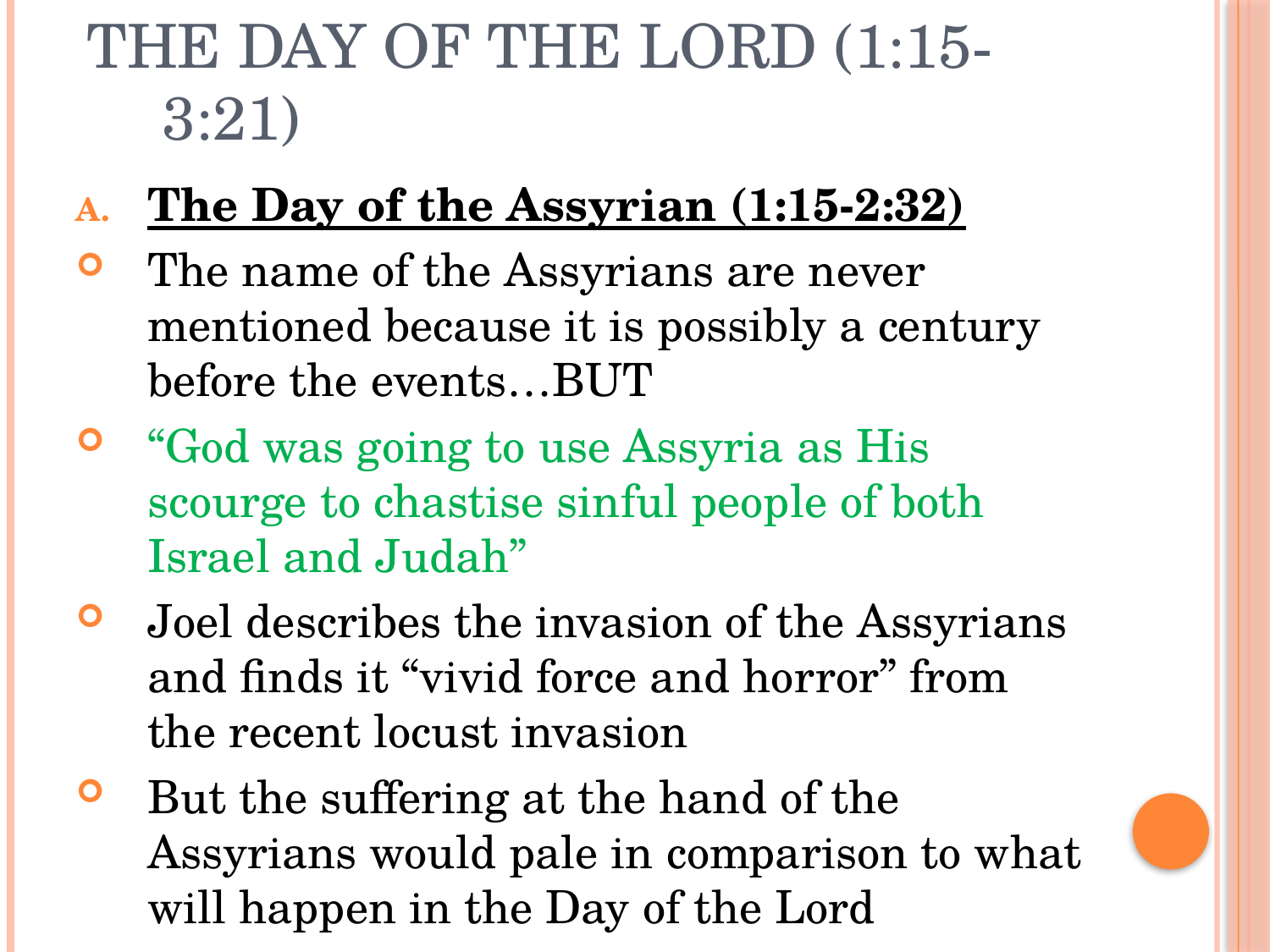

# The Day of the Lord (1:15-3:21)
The Day of the Assyrian (1:15-2:32)
The name of the Assyrians are never mentioned because it is possibly a century before the events…BUT
“God was going to use Assyria as His scourge to chastise sinful people of both Israel and Judah”
Joel describes the invasion of the Assyrians and finds it “vivid force and horror” from the recent locust invasion
But the suffering at the hand of the Assyrians would pale in comparison to what will happen in the Day of the Lord